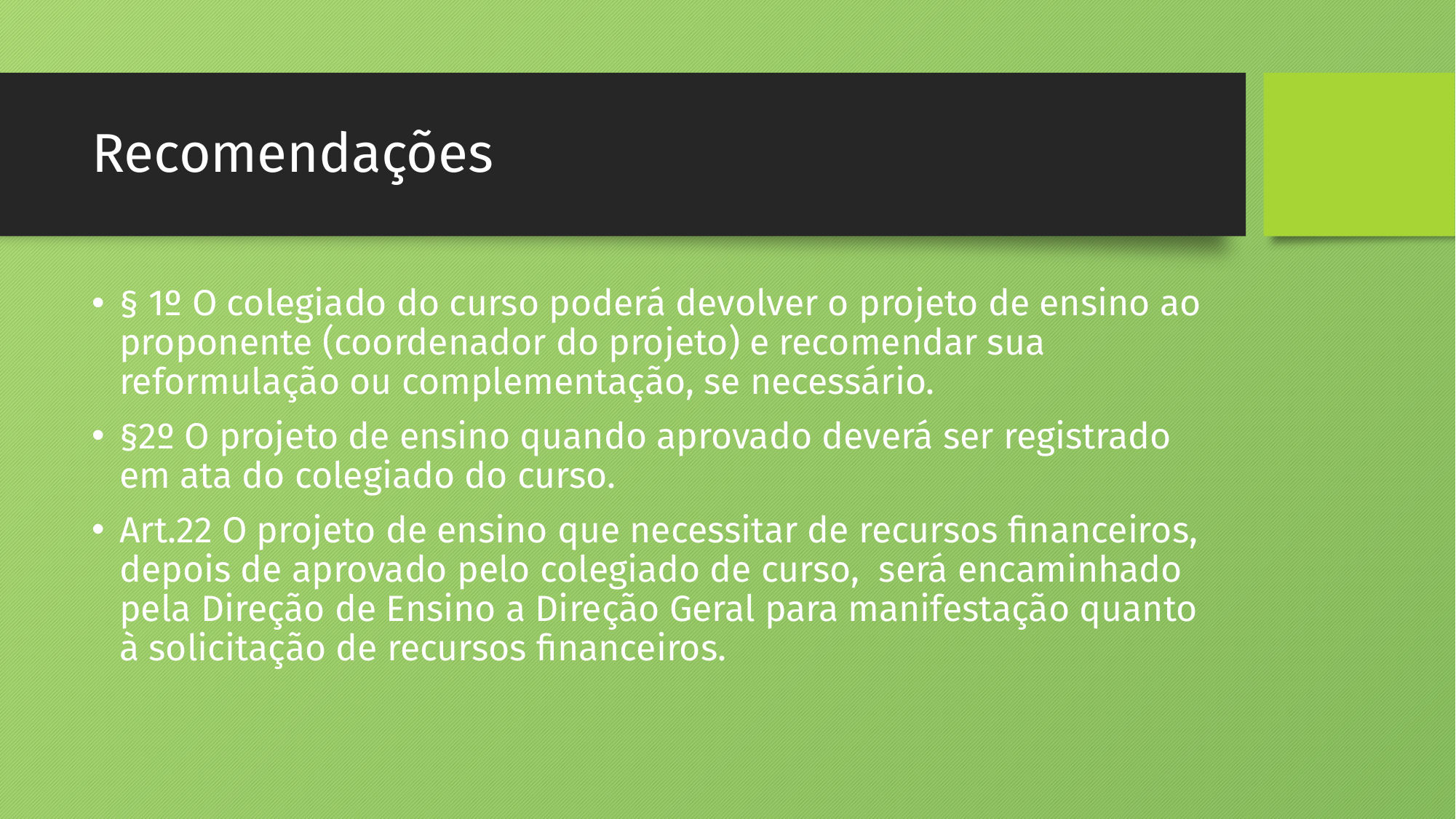

# Recomendações
§ 1º O colegiado do curso poderá devolver o projeto de ensino ao proponente (coordenador do projeto) e recomendar sua reformulação ou complementação, se necessário.
§2º O projeto de ensino quando aprovado deverá ser registrado em ata do colegiado do curso.
Art.22 O projeto de ensino que necessitar de recursos financeiros, depois de aprovado pelo colegiado de curso,  será encaminhado pela Direção de Ensino a Direção Geral para manifestação quanto à solicitação de recursos financeiros.